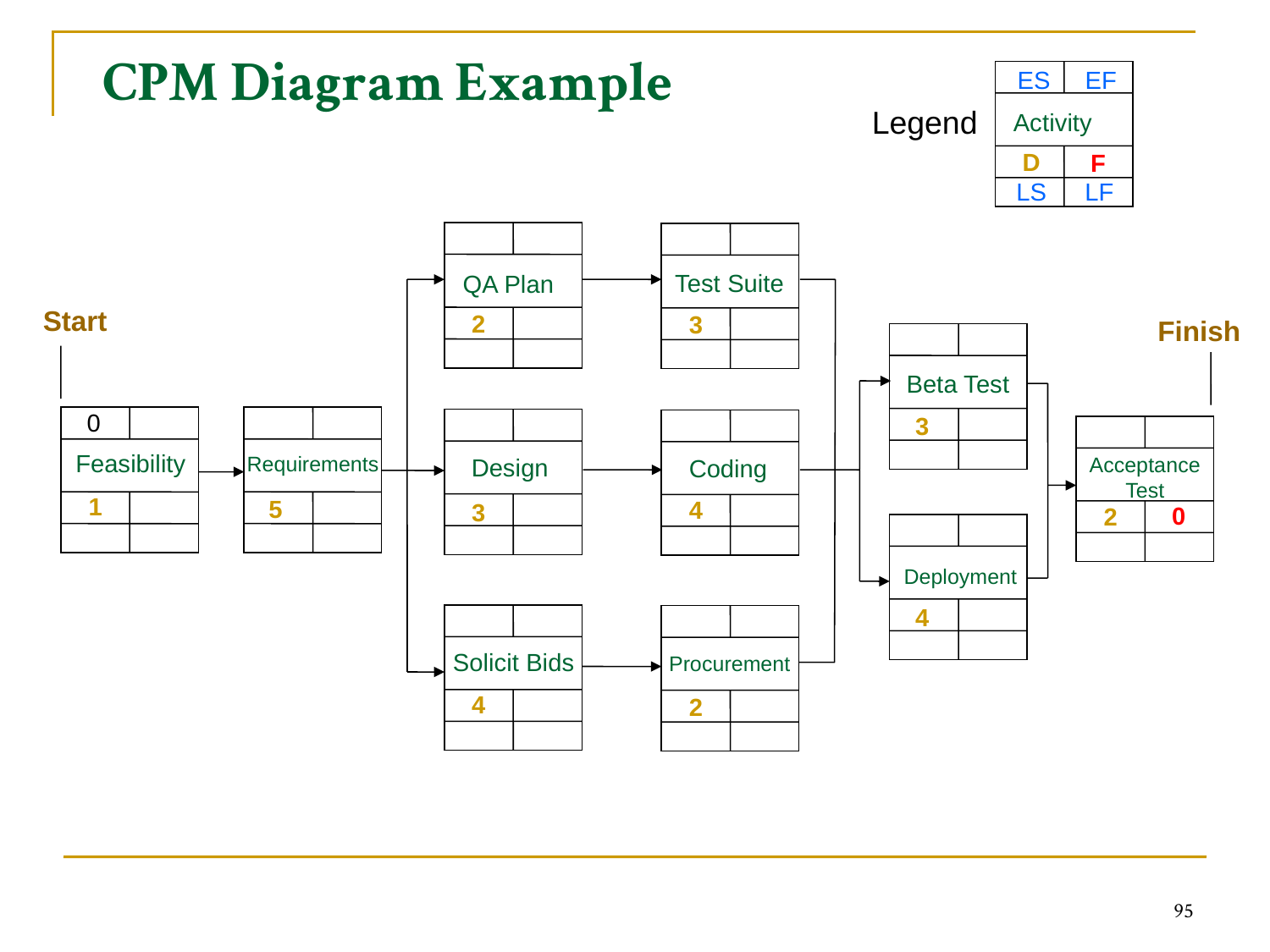

# CPM Diagram Example
ES
EF

Legend
Activity
D
F

LS
LF

Test Suite
QA Plan

Start
2
3
Finish

Beta Test

0
3

Feasibility

Requirements
Acceptance
Test
Design
Coding

1

5
4
3

0

2

Deployment

4

Solicit Bids
Procurement

4
2

95